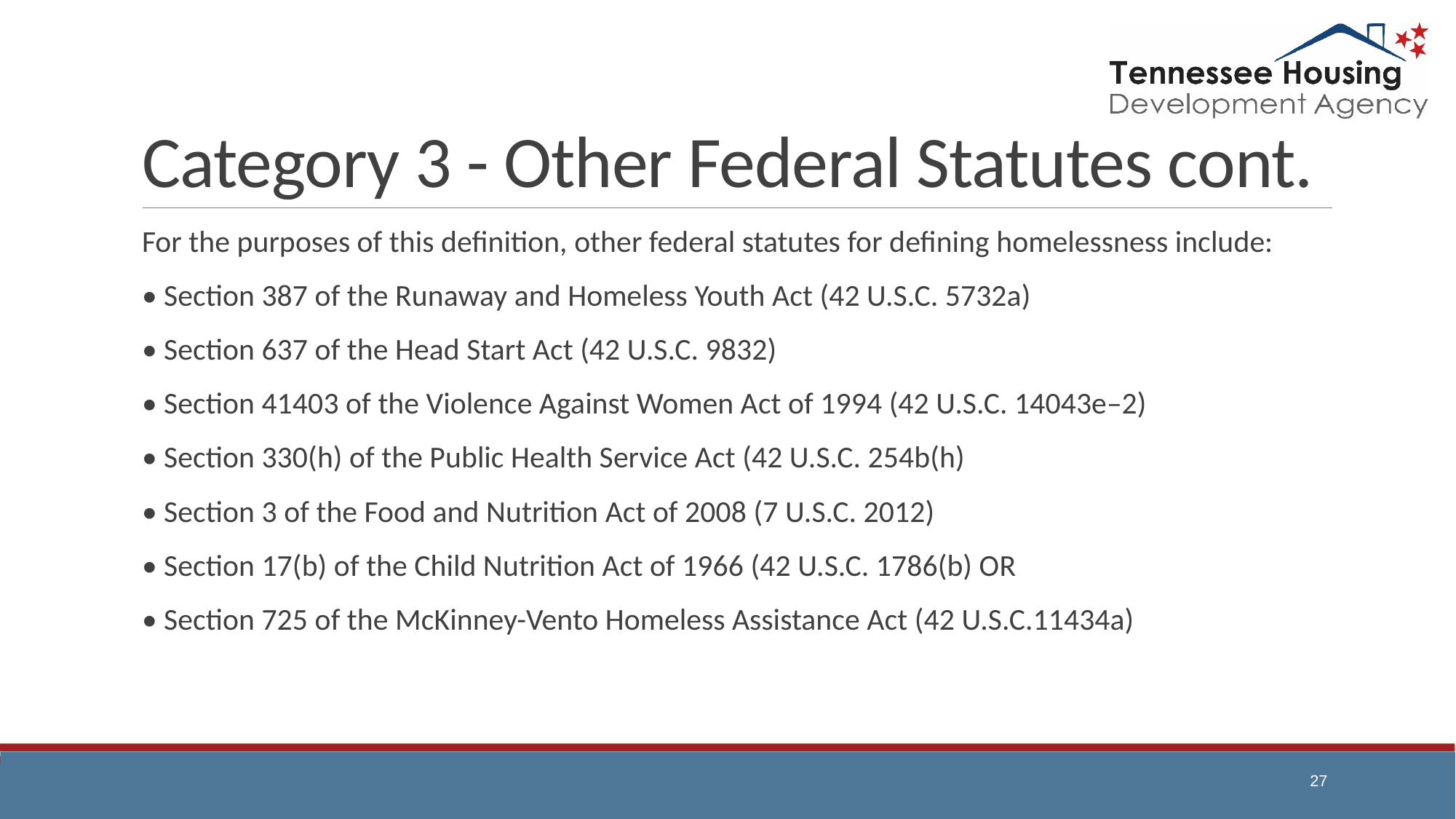

# Category 3 - Other Federal Statutes cont.
For the purposes of this definition, other federal statutes for defining homelessness include:
• Section 387 of the Runaway and Homeless Youth Act (42 U.S.C. 5732a)
• Section 637 of the Head Start Act (42 U.S.C. 9832)
• Section 41403 of the Violence Against Women Act of 1994 (42 U.S.C. 14043e–2)
• Section 330(h) of the Public Health Service Act (42 U.S.C. 254b(h)
• Section 3 of the Food and Nutrition Act of 2008 (7 U.S.C. 2012)
• Section 17(b) of the Child Nutrition Act of 1966 (42 U.S.C. 1786(b) OR
• Section 725 of the McKinney-Vento Homeless Assistance Act (42 U.S.C.11434a)